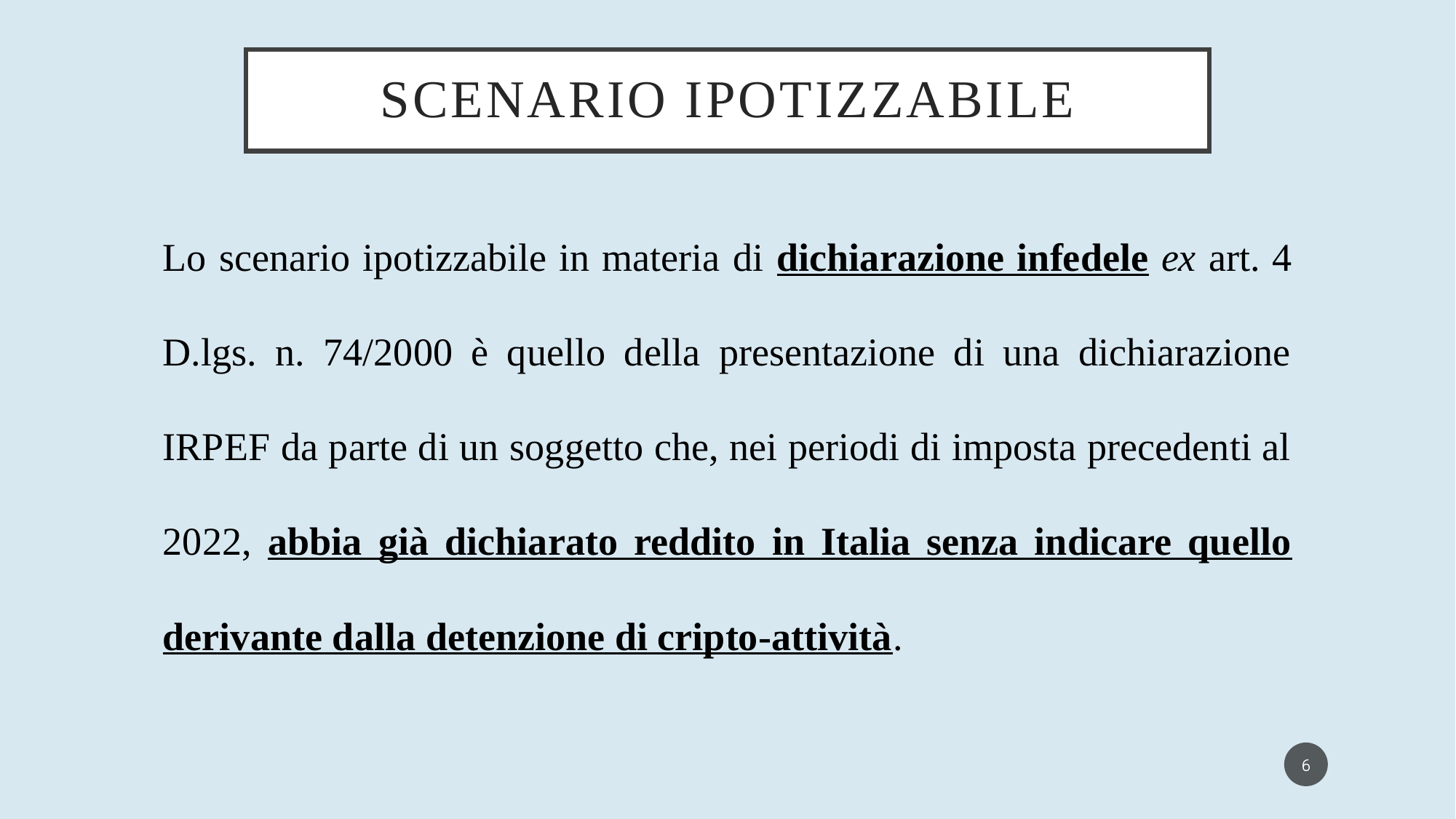

# SCENARIO IPOTIZZABILE
Lo scenario ipotizzabile in materia di dichiarazione infedele ex art. 4 D.lgs. n. 74/2000 è quello della presentazione di una dichiarazione IRPEF da parte di un soggetto che, nei periodi di imposta precedenti al 2022, abbia già dichiarato reddito in Italia senza indicare quello derivante dalla detenzione di cripto-attività.
6